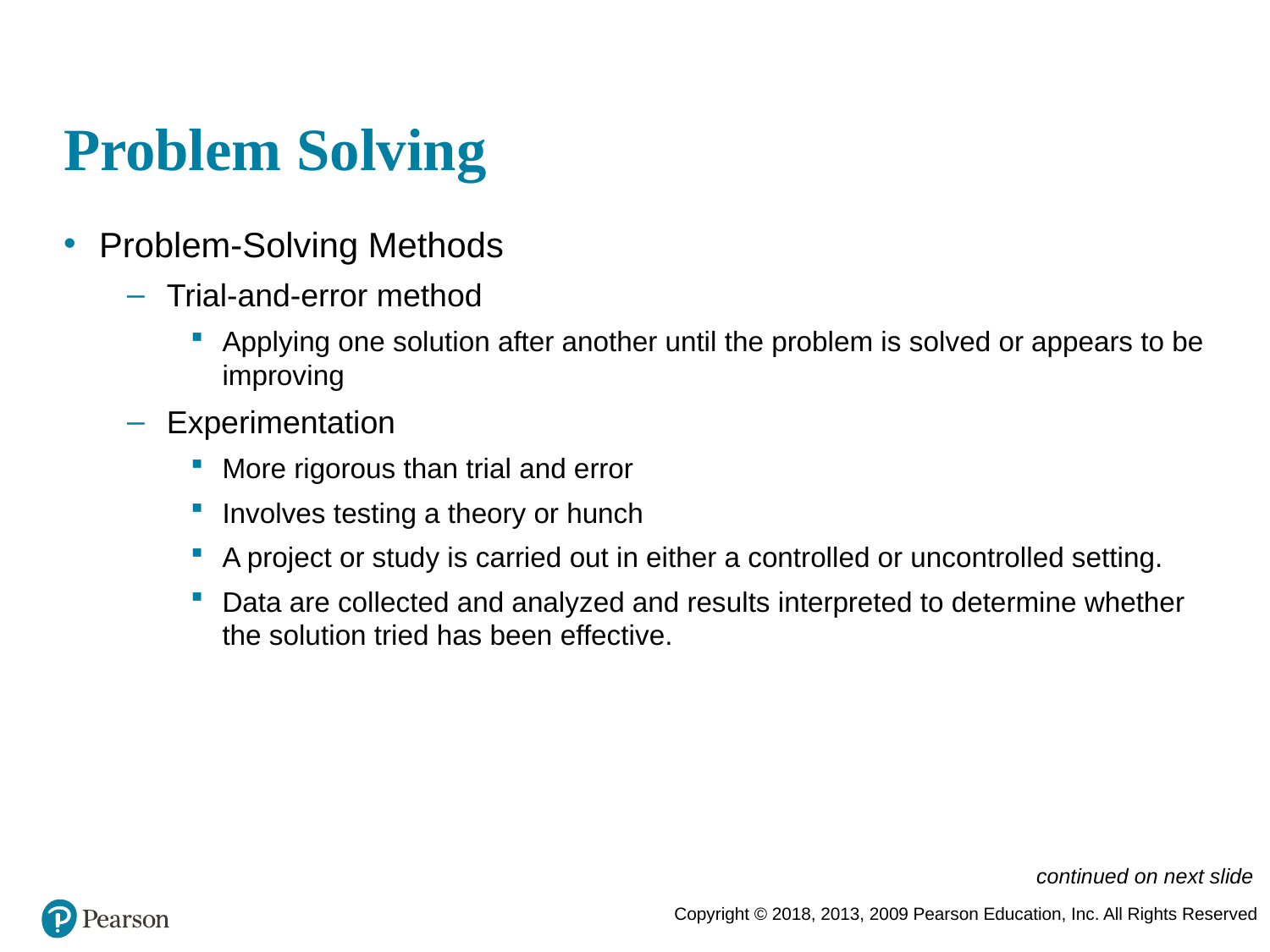

# Problem Solving
Problem-Solving Methods
Trial-and-error method
Applying one solution after another until the problem is solved or appears to be improving
Experimentation
More rigorous than trial and error
Involves testing a theory or hunch
A project or study is carried out in either a controlled or uncontrolled setting.
Data are collected and analyzed and results interpreted to determine whether the solution tried has been effective.
continued on next slide